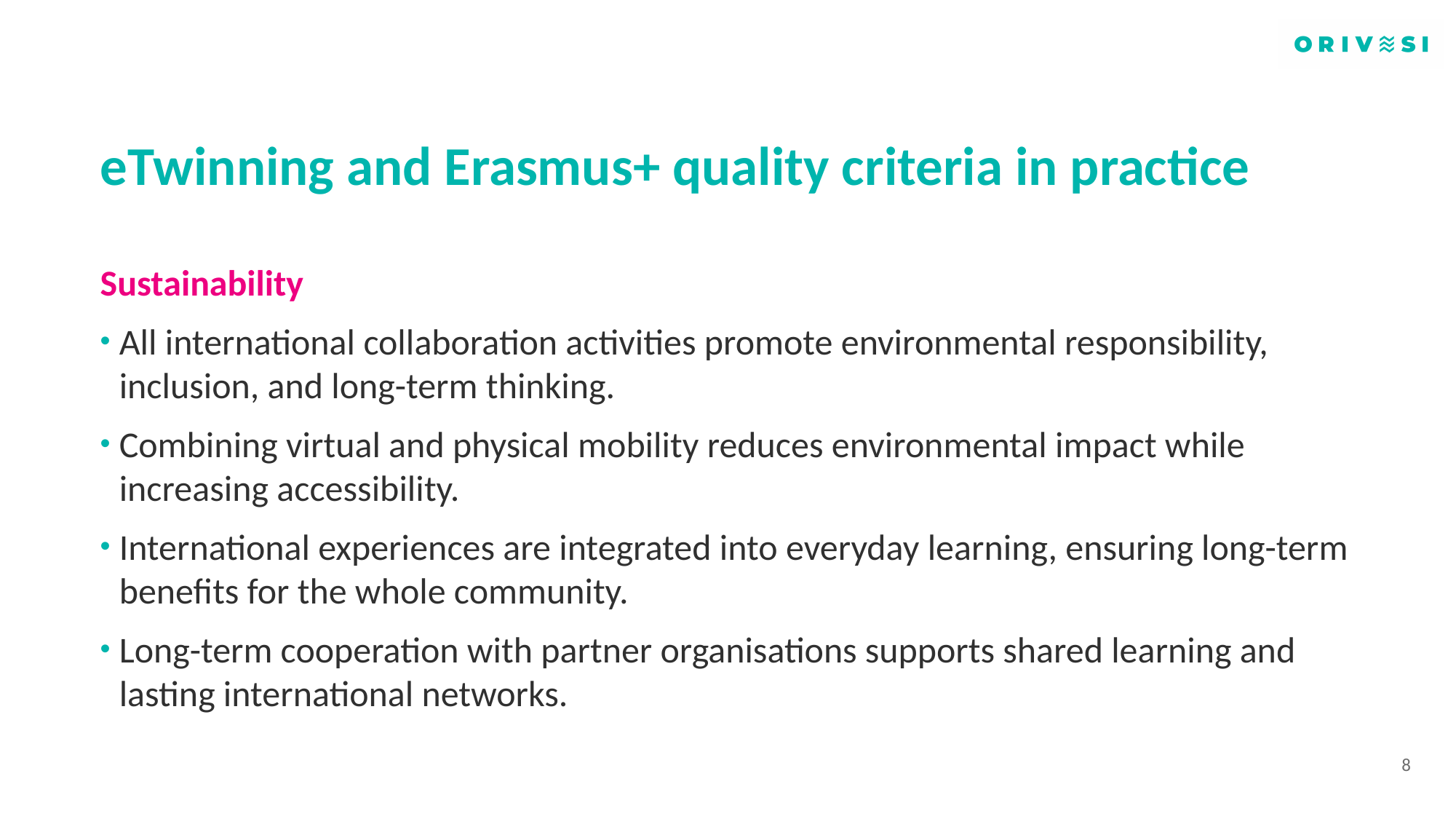

# eTwinning and Erasmus+ quality criteria in practice
Sustainability
All international collaboration activities promote environmental responsibility, inclusion, and long-term thinking.
Combining virtual and physical mobility reduces environmental impact while increasing accessibility.
International experiences are integrated into everyday learning, ensuring long-term benefits for the whole community.
Long-term cooperation with partner organisations supports shared learning and lasting international networks.
8